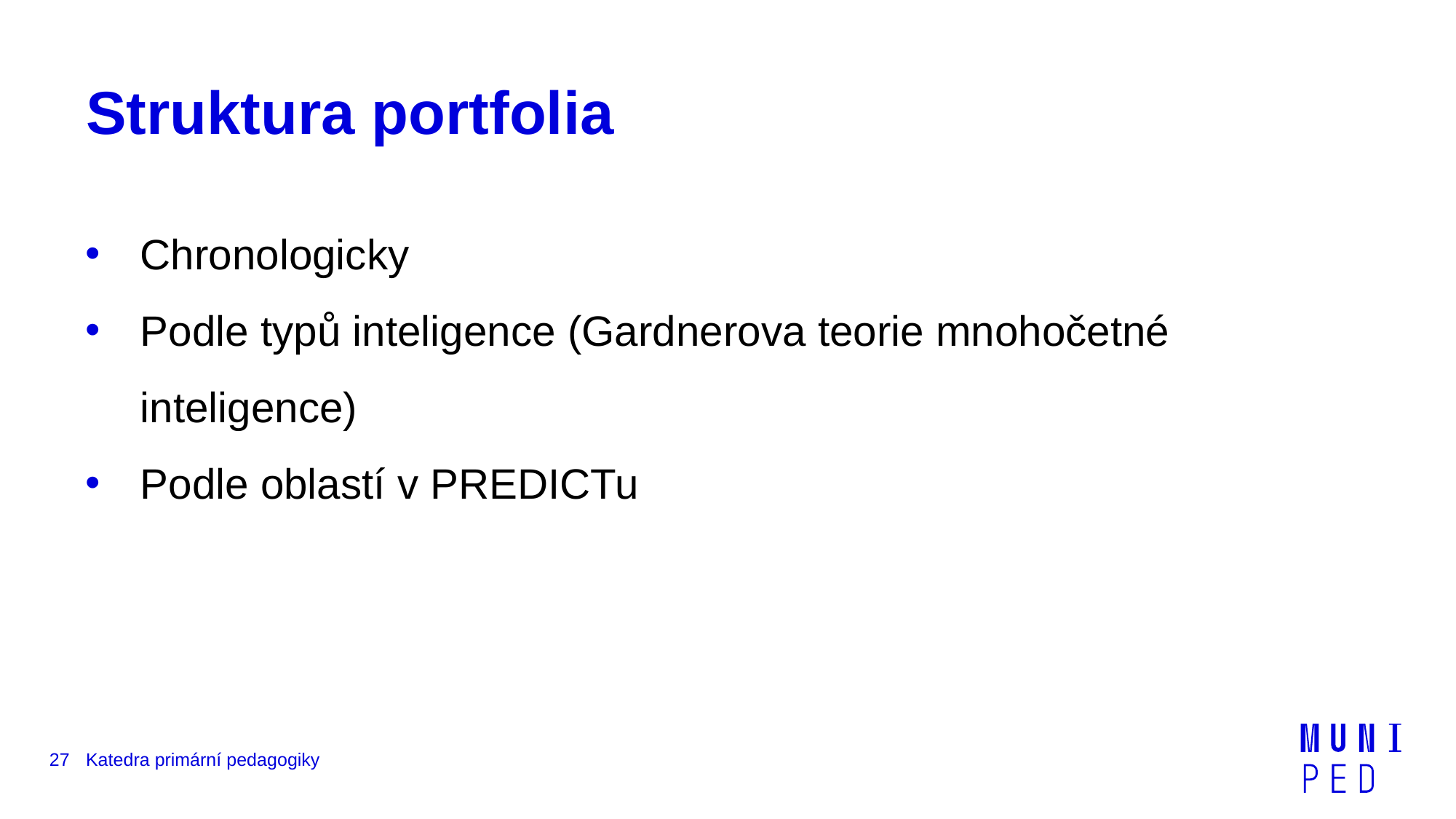

# Struktura portfolia
Chronologicky
Podle typů inteligence (Gardnerova teorie mnohočetné inteligence)
Podle oblastí v PREDICTu

27
Katedra primární pedagogiky